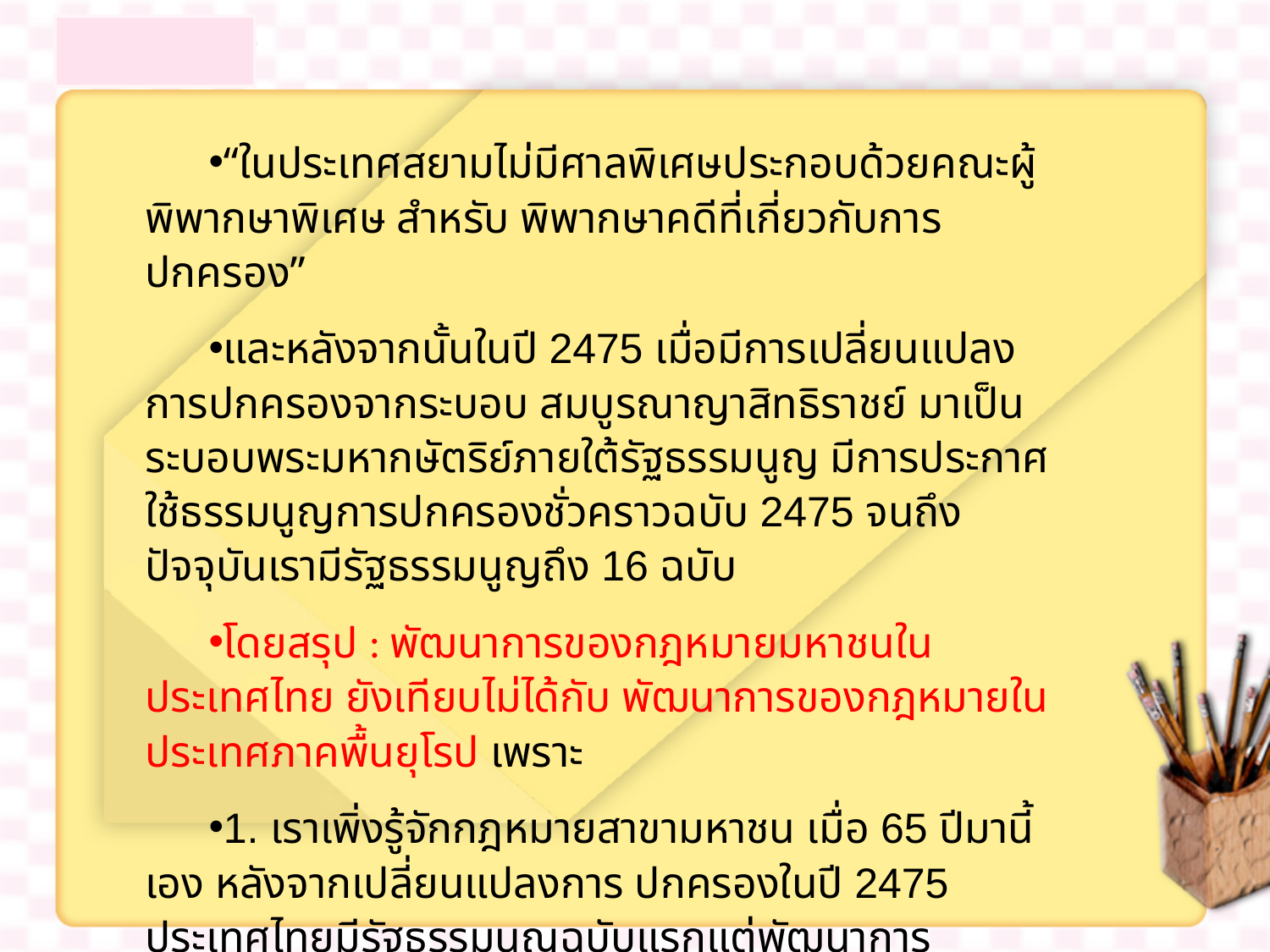

“ในประเทศสยามไม่มีศาลพิเศษประกอบด้วยคณะผู้พิพากษาพิเศษ สำหรับ พิพากษาคดีที่เกี่ยวกับการปกครอง”
และหลังจากนั้นในปี 2475 เมื่อมีการเปลี่ยนแปลงการปกครองจากระบอบ สมบูรณาญาสิทธิราชย์ มาเป็นระบอบพระมหากษัตริย์ภายใต้รัฐธรรมนูญ มีการประกาศ ใช้ธรรมนูญการปกครองชั่วคราวฉบับ 2475 จนถึงปัจจุบันเรามีรัฐธรรมนูญถึง 16 ฉบับ
โดยสรุป : พัฒนาการของกฎหมายมหาชนในประเทศไทย ยังเทียบไม่ได้กับ พัฒนาการของกฎหมายในประเทศภาคพื้นยุโรป เพราะ
1. เราเพิ่งรู้จักกฎหมายสาขามหาชน เมื่อ 65 ปีมานี้เอง หลังจากเปลี่ยนแปลงการ ปกครองในปี 2475 ประเทศไทยมีรัฐธรรมนูญฉบับแรกแต่พัฒนาการกฎหมายมหาชน ในประเทศภาคพื้นยุโรปมีประวัติยาวนานตั้งแต่ คริสต์ศตวรรษ 13 - 14